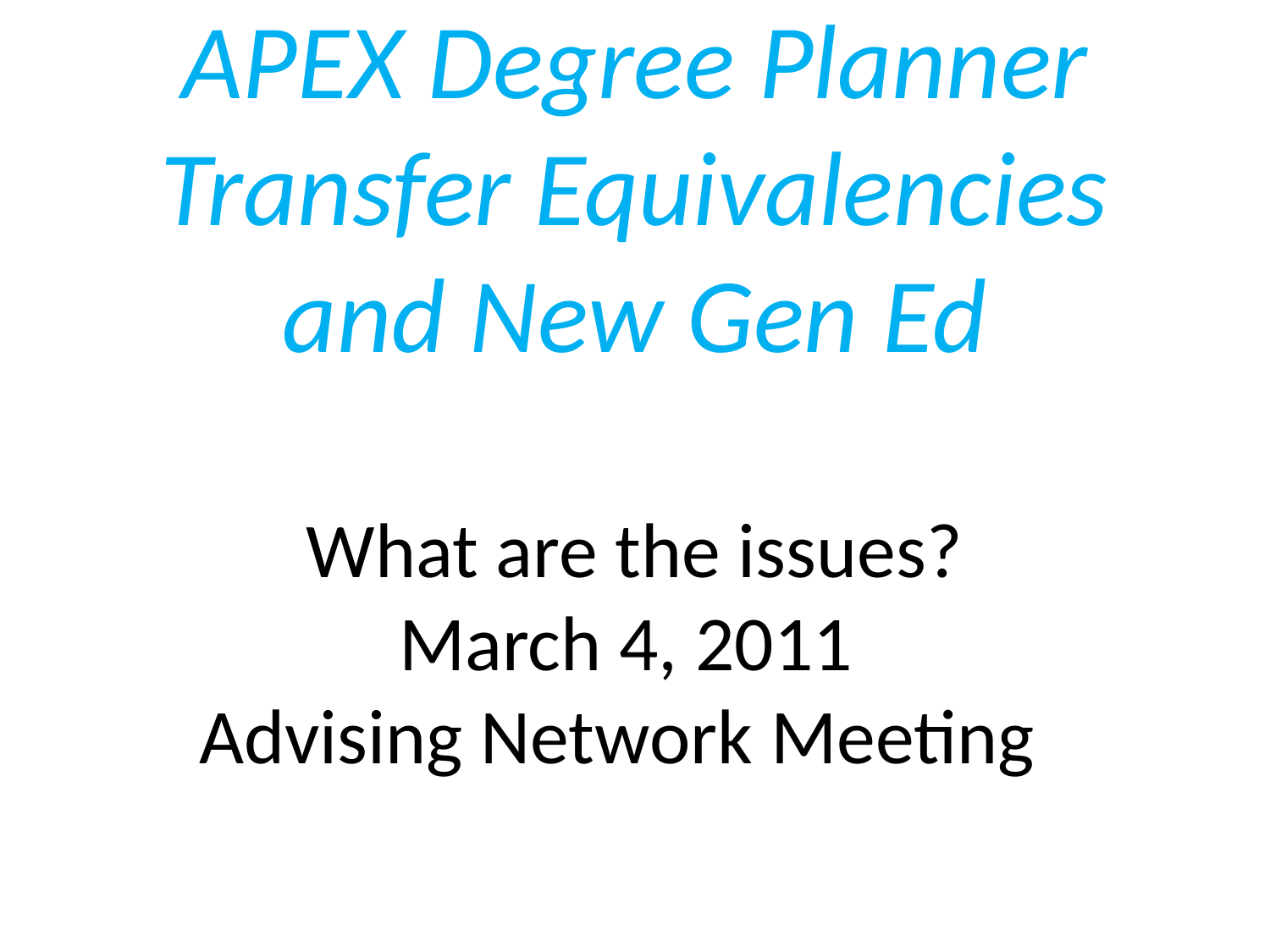

# APEX Degree Planner Transfer Equivalencies and New Gen Ed What are the issues? March 4, 2011 Advising Network Meeting